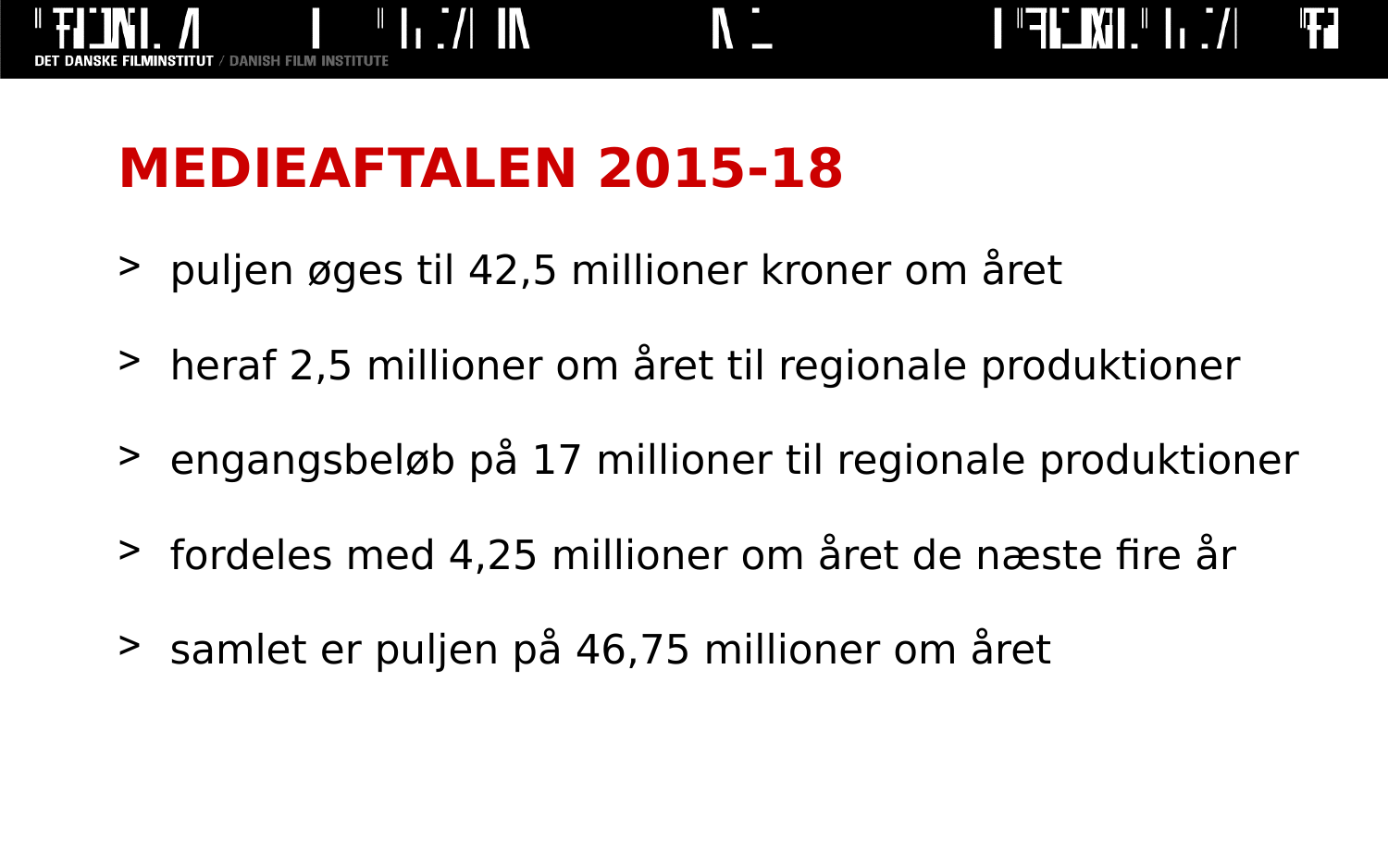

# MEDIEAFTALEN 2015-18
puljen øges til 42,5 millioner kroner om året
heraf 2,5 millioner om året til regionale produktioner
engangsbeløb på 17 millioner til regionale produktioner
fordeles med 4,25 millioner om året de næste fire år
samlet er puljen på 46,75 millioner om året